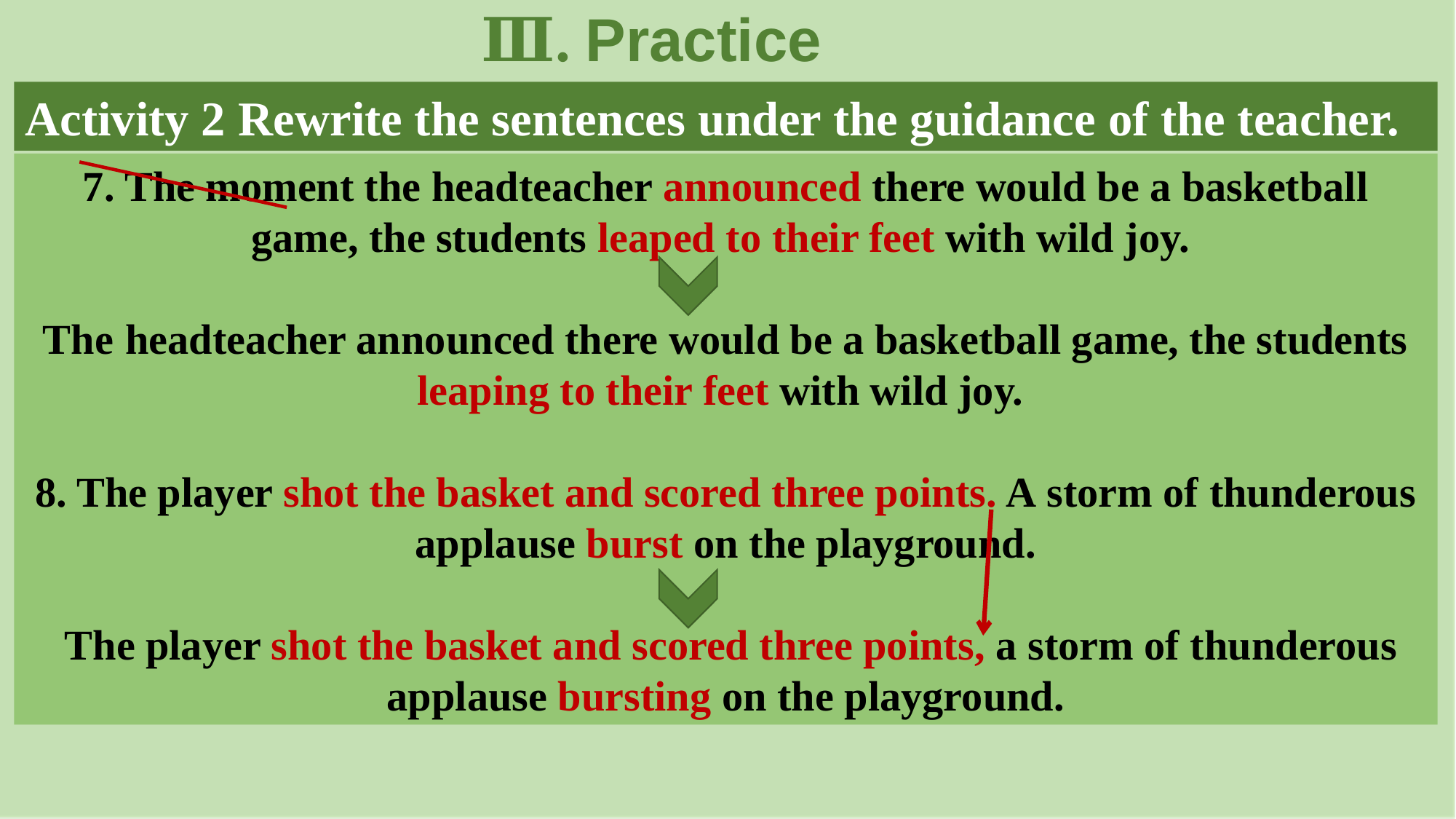

Ⅲ. Practice
Activity 2 Rewrite the sentences under the guidance of the teacher.
7. The moment the headteacher announced there would be a basketball game, the students leaped to their feet with wild joy.

The headteacher announced there would be a basketball game, the students leaping to their feet with wild joy.

8. The player shot the basket and scored three points. A storm of thunderous applause burst on the playground.

 The player shot the basket and scored three points, a storm of thunderous applause bursting on the playground.